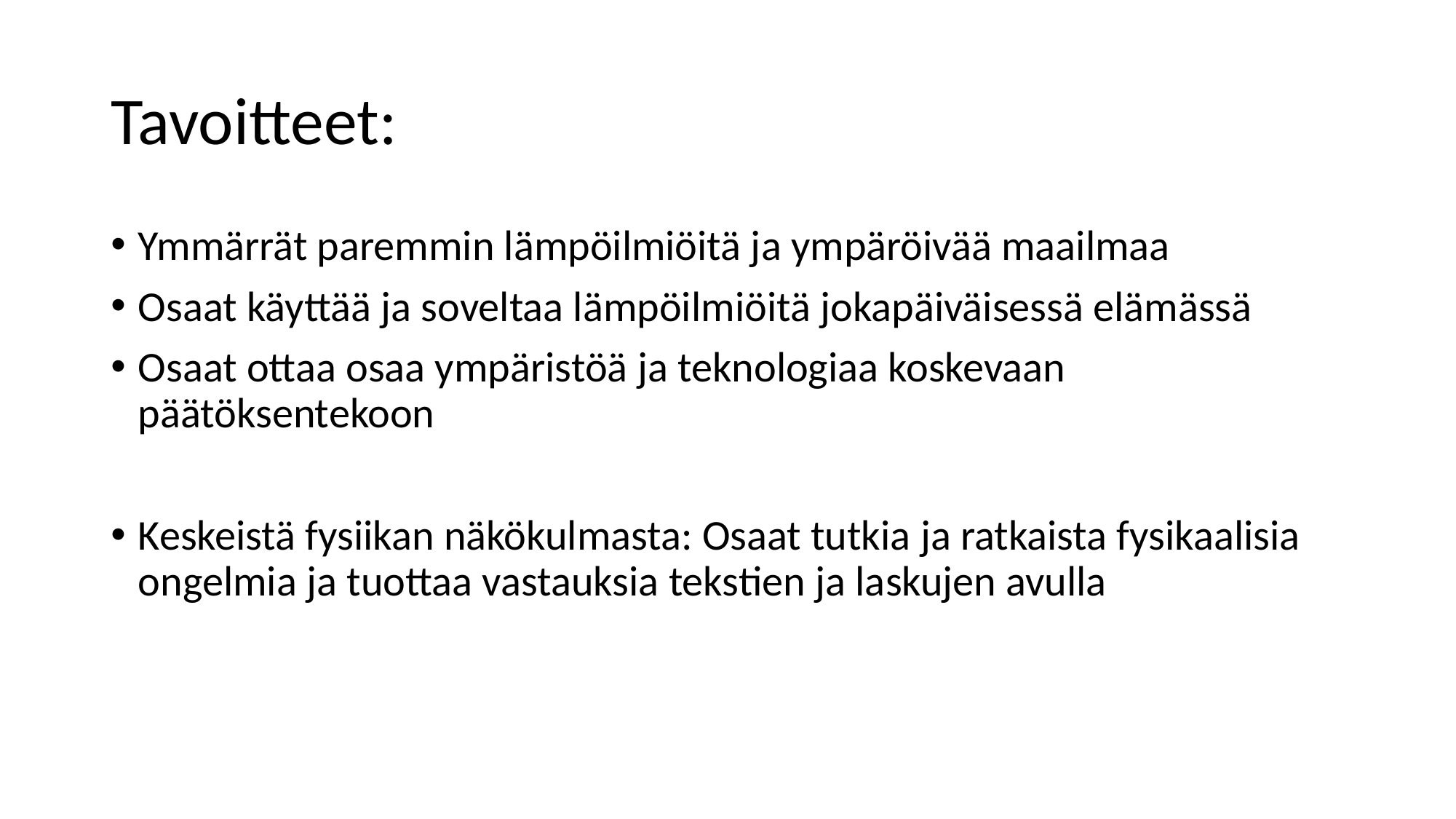

# Tavoitteet:
Ymmärrät paremmin lämpöilmiöitä ja ympäröivää maailmaa
Osaat käyttää ja soveltaa lämpöilmiöitä jokapäiväisessä elämässä
Osaat ottaa osaa ympäristöä ja teknologiaa koskevaan päätöksentekoon

Keskeistä fysiikan näkökulmasta: Osaat tutkia ja ratkaista fysikaalisia ongelmia ja tuottaa vastauksia tekstien ja laskujen avulla